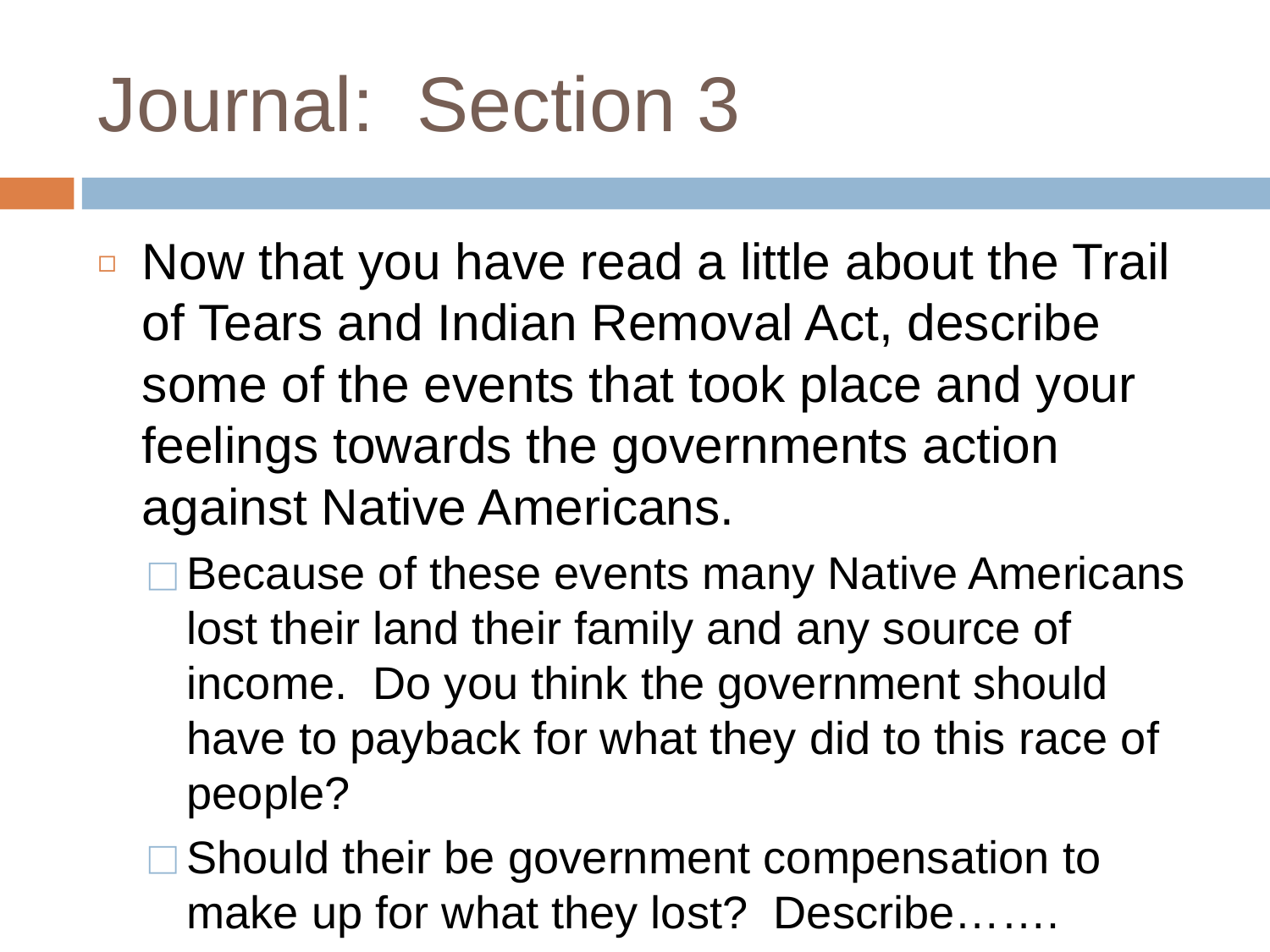

# Journal:  Section 3
Now that you have read a little about the Trail of Tears and Indian Removal Act, describe some of the events that took place and your feelings towards the governments action against Native Americans.
Because of these events many Native Americans lost their land their family and any source of income.  Do you think the government should have to payback for what they did to this race of people?
Should their be government compensation to make up for what they lost?  Describe…….